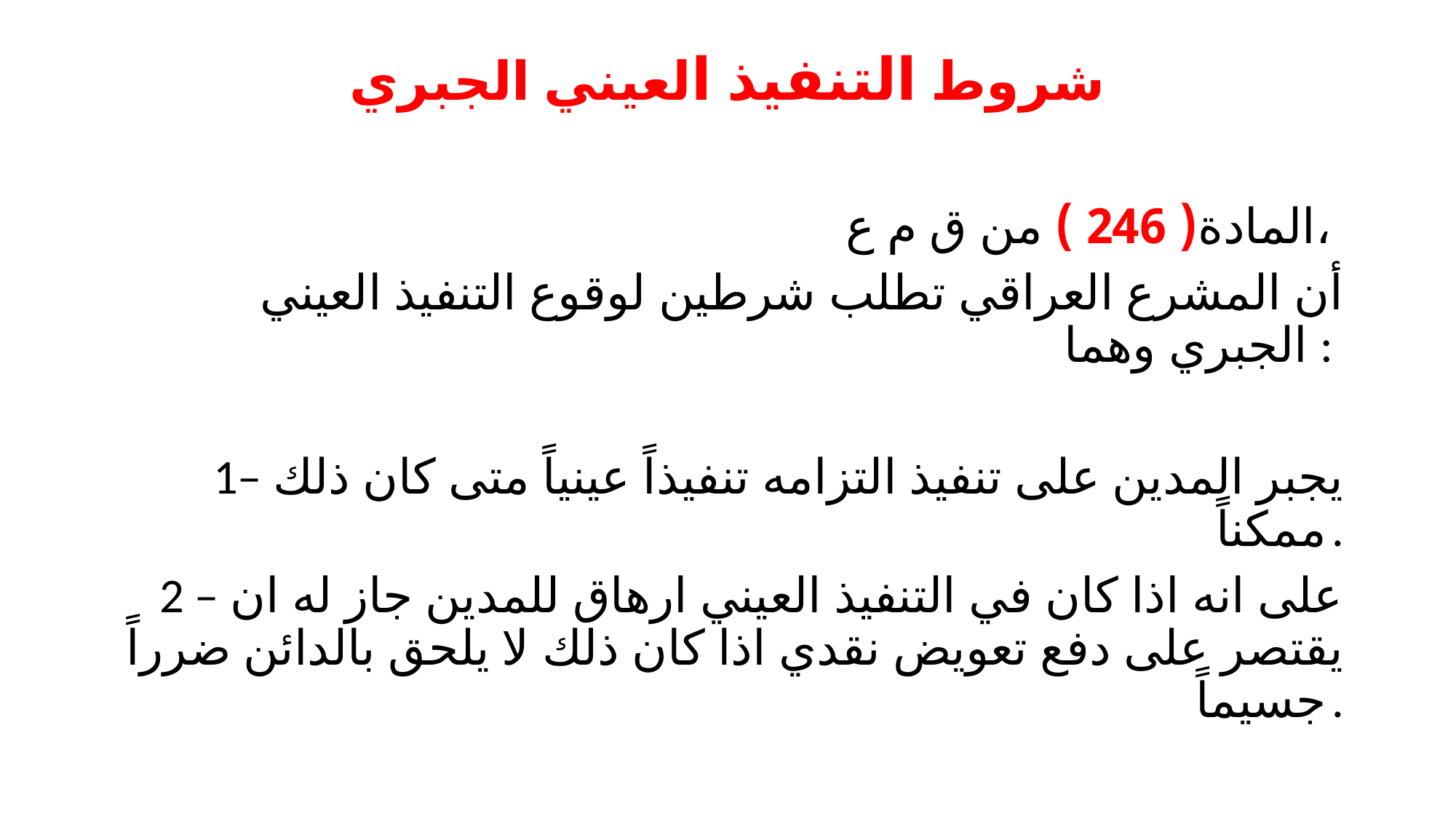

# شروط التنفيذ العيني الجبري
المادة( 246 ) من ق م ع،
 أن المشرع العراقي تطلب شرطين لوقوع التنفيذ العيني الجبري وهما :

1– يجبر المدين على تنفيذ التزامه تنفيذاً عينياً متى كان ذلك ممكناً.
2 – على انه اذا كان في التنفيذ العيني ارهاق للمدين جاز له ان يقتصر على دفع تعويض نقدي اذا كان ذلك لا يلحق بالدائن ضرراً جسيماً.